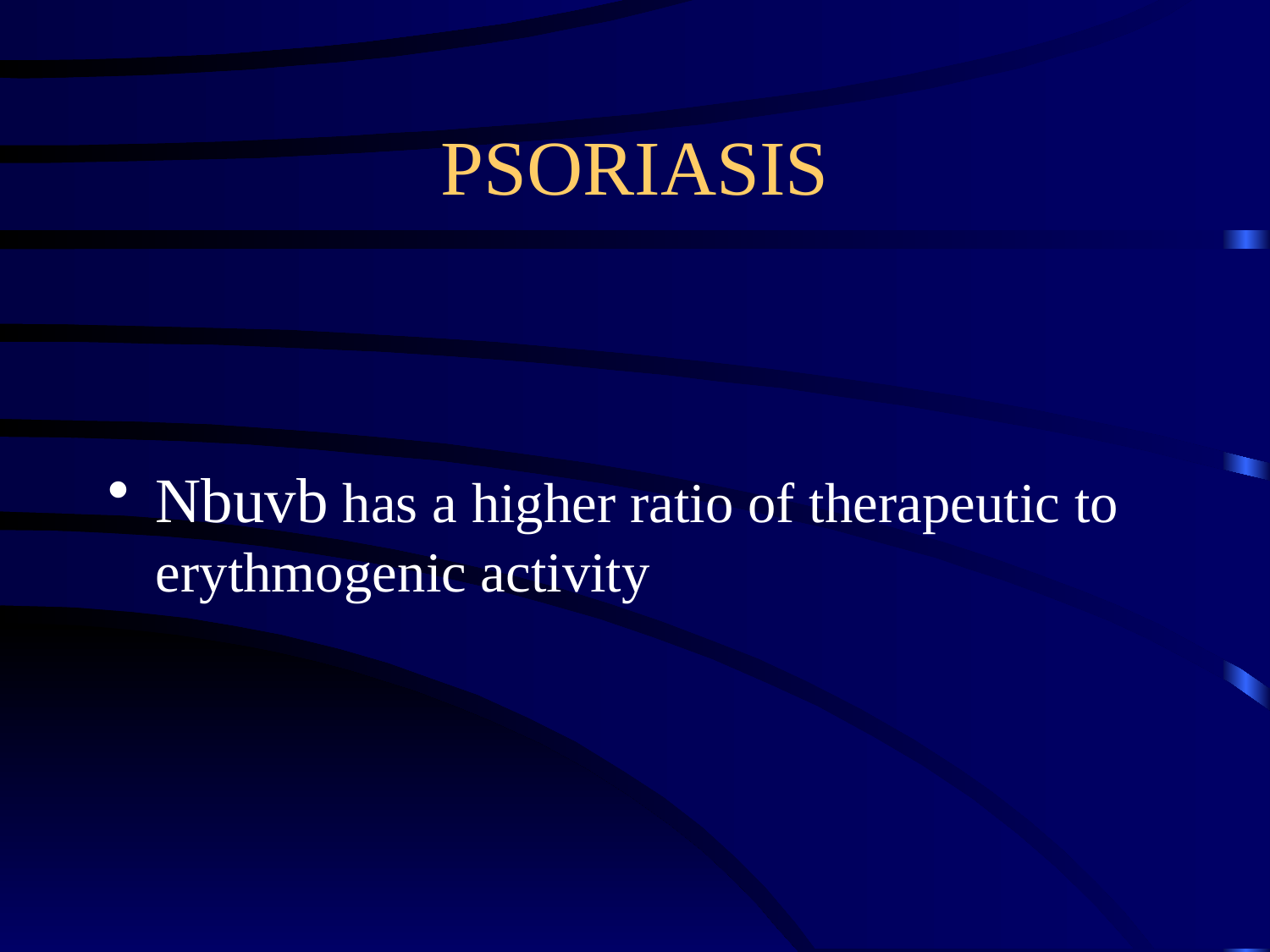

# PSORIASIS

Nbuvb has a higher ratio of therapeutic to erythmogenic activity